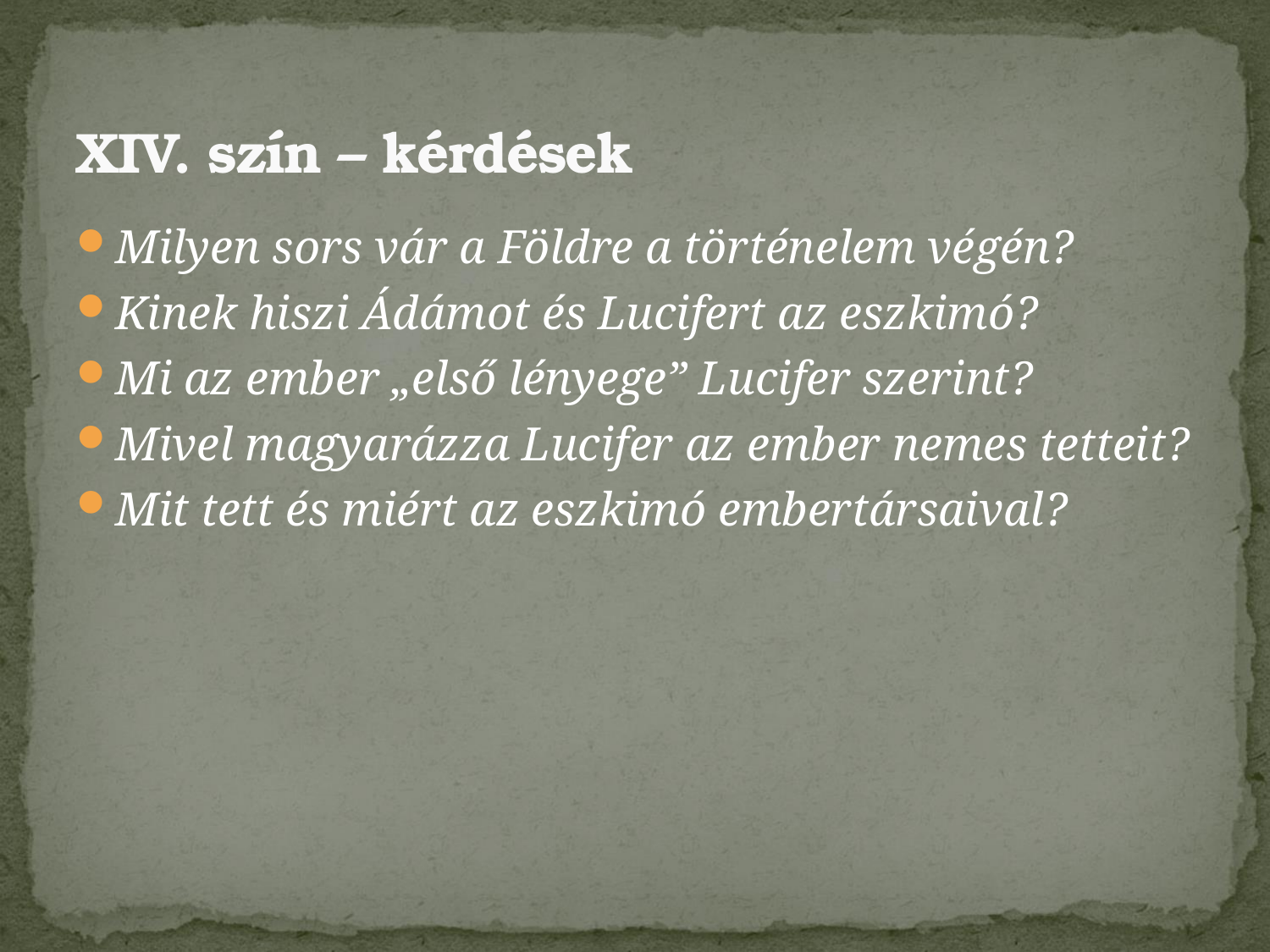

# XIV. szín – kérdések
Milyen sors vár a Földre a történelem végén?
Kinek hiszi Ádámot és Lucifert az eszkimó?
Mi az ember „első lényege” Lucifer szerint?
Mivel magyarázza Lucifer az ember nemes tetteit?
Mit tett és miért az eszkimó embertársaival?